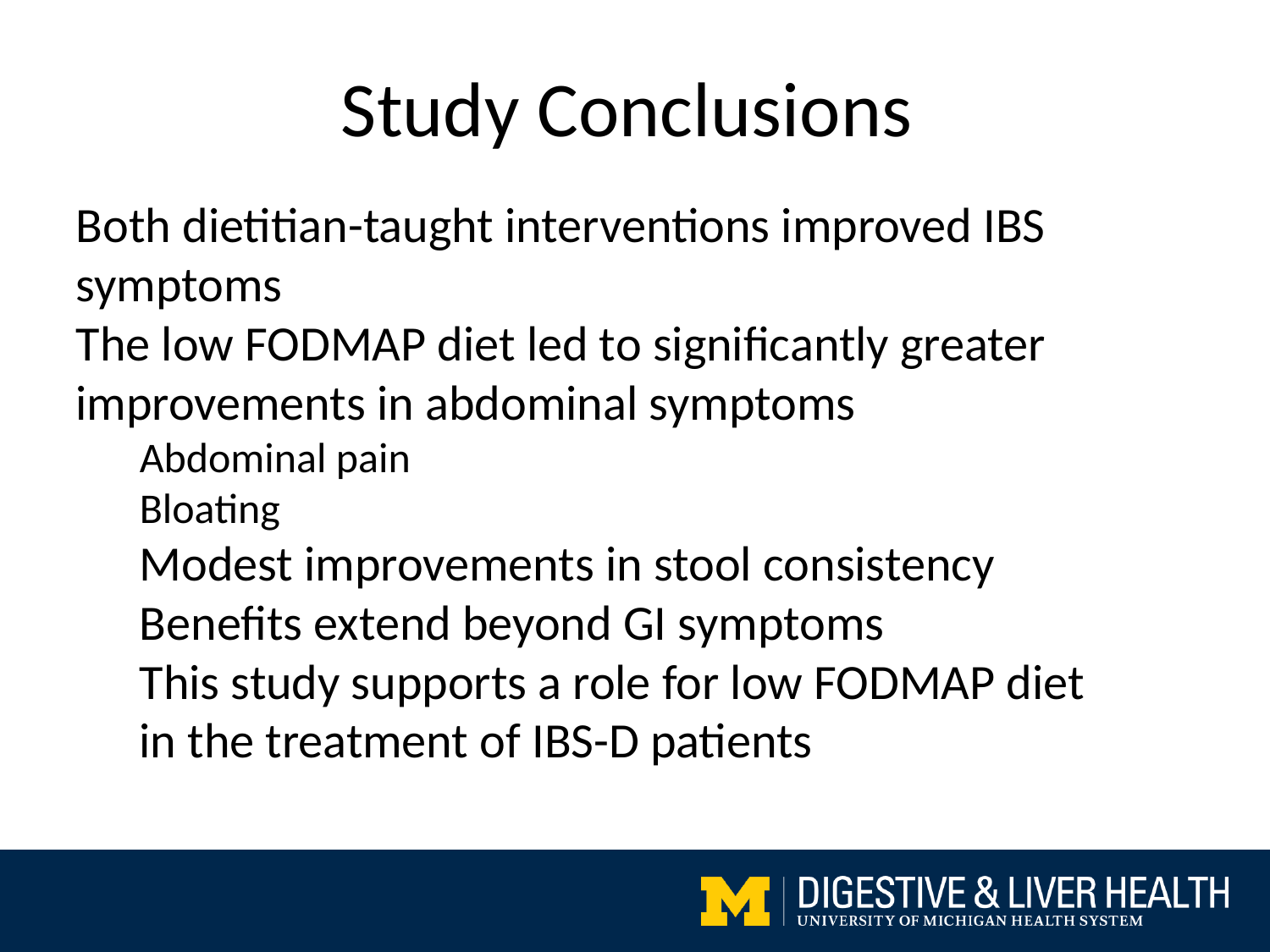

Study Conclusions
Both dietitian-taught interventions improved IBS symptoms
The low FODMAP diet led to significantly greater improvements in abdominal symptoms
Abdominal pain
Bloating
Modest improvements in stool consistency
Benefits extend beyond GI symptoms
This study supports a role for low FODMAP diet in the treatment of IBS-D patients